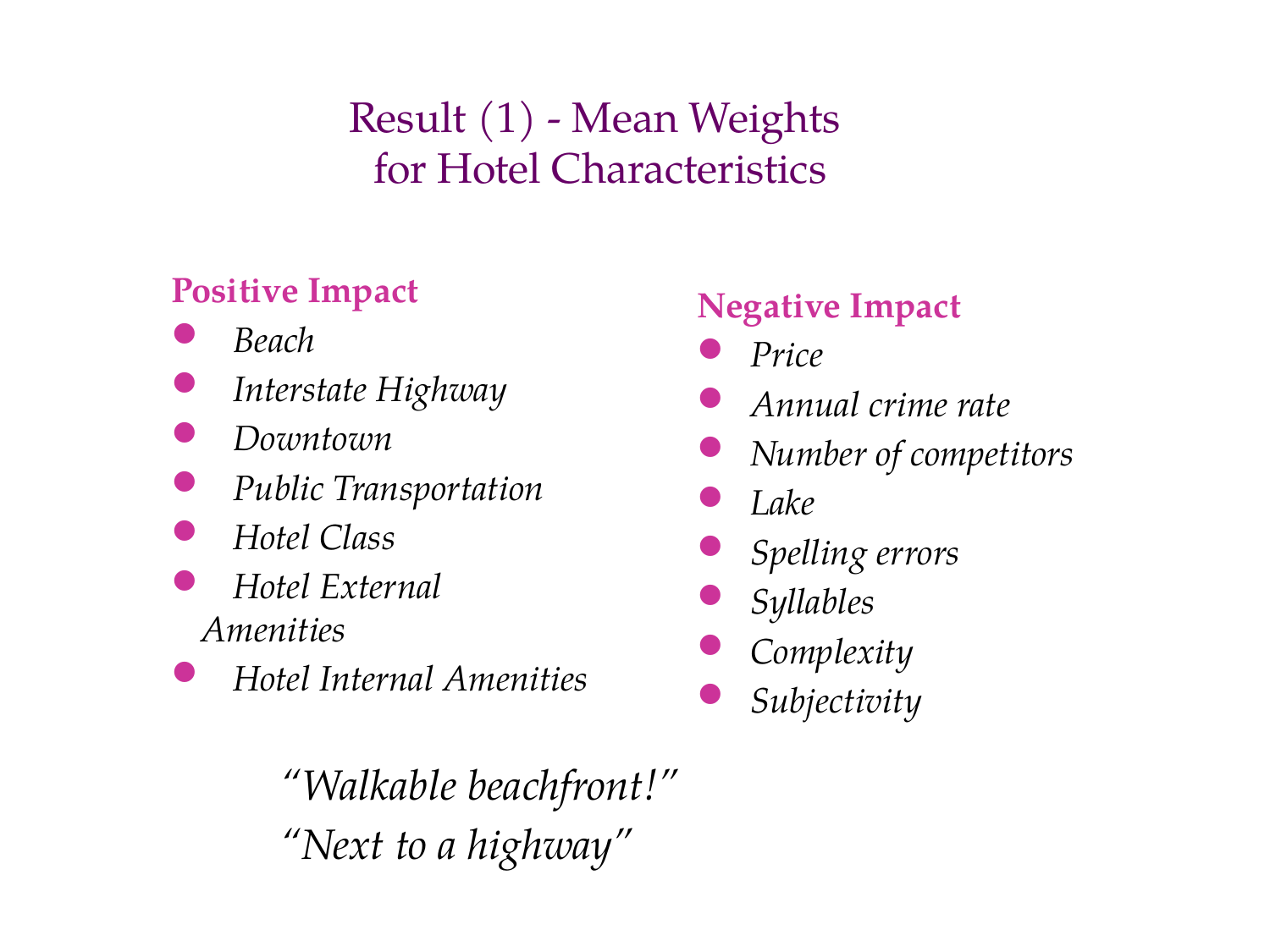

# Result (1) - Mean Weights for Hotel Characteristics
Positive Impact
   Beach
   Interstate Highway
   Downtown
   Public Transportation
   Hotel Class
   Hotel External Amenities
   Hotel Internal Amenities
Negative Impact
  Price
  Annual crime rate
  Number of competitors
  Lake
  Spelling errors
  Syllables
  Complexity
  Subjectivity

“Walkable beachfront!”
“Next to a highway”